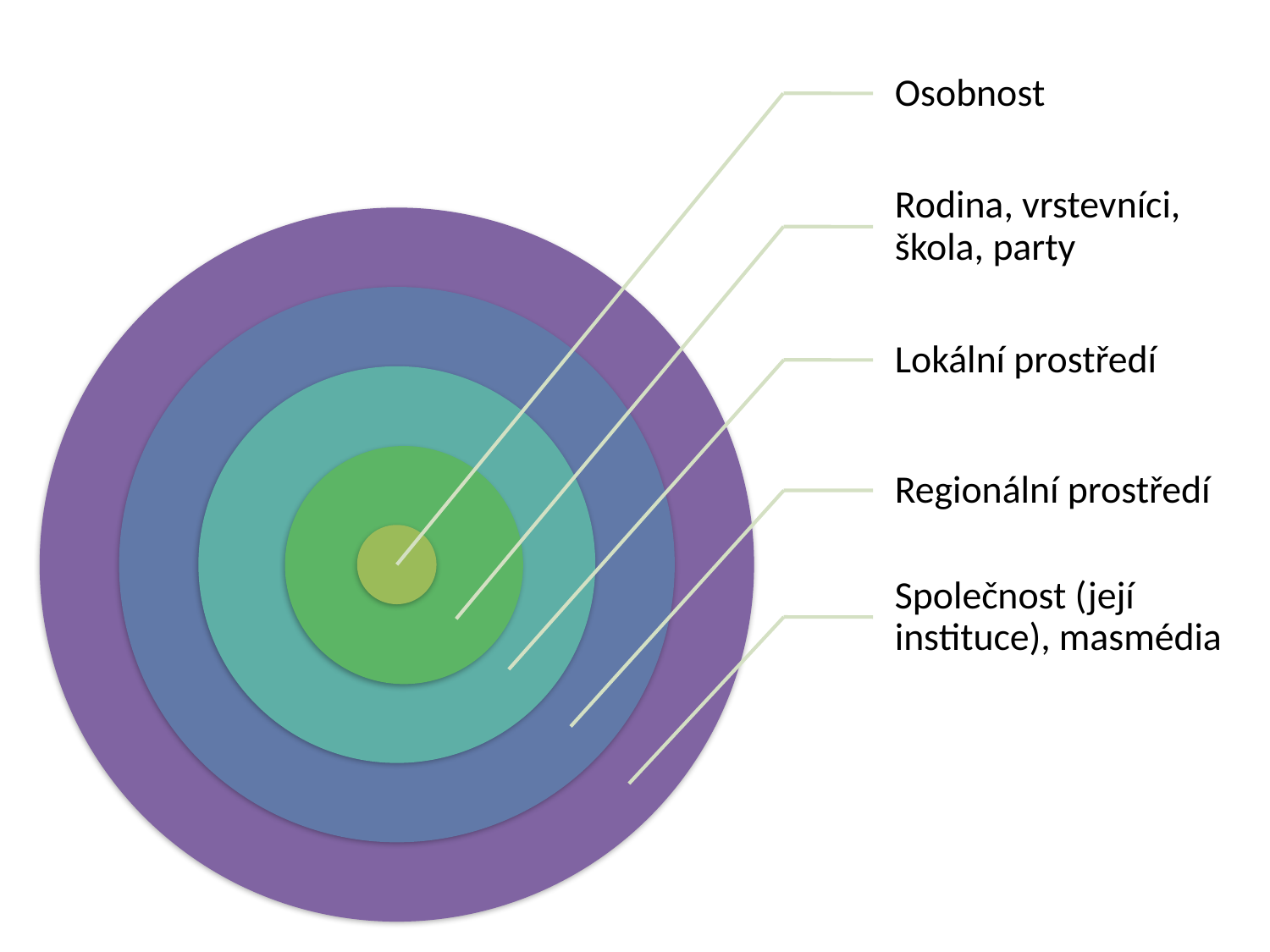

Osobnost
Rodina, vrstevníci, škola, party
Lokální prostředí
Regionální prostředí
Společnost (její instituce), masmédia